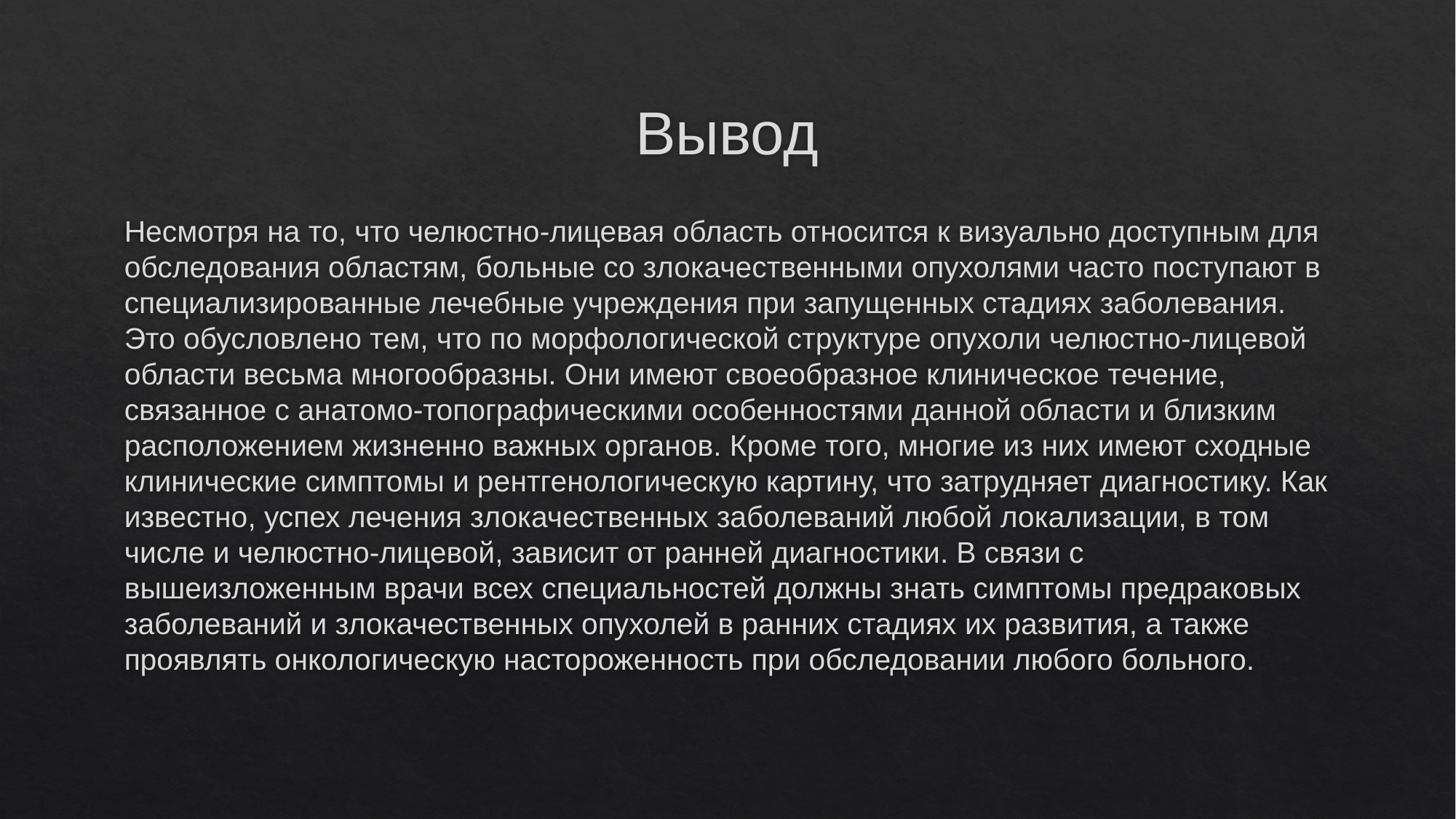

# Вывод
Несмотря на то, что челюстно-лицевая область относится к визуально доступным для обследования областям, больные со злокачественными опухолями часто поступают в специализированные лечебные учреждения при запущенных стадиях заболевания. Это обусловлено тем, что по морфологической структуре опухоли челюстно-лицевой области весьма многообразны. Они имеют своеобразное клиническое течение, связанное с анатомо-топографическими особенностями данной области и близким расположением жизненно важных органов. Кроме того, многие из них имеют сходные клинические симптомы и рентгенологическую картину, что затрудняет диагностику. Как известно, успех лечения злокачественных заболеваний любой локализации, в том числе и челюстно-лицевой, зависит от ранней диагностики. В связи с вышеизложенным врачи всех специальностей должны знать симптомы предраковых заболеваний и злокачественных опухолей в ранних стадиях их развития, а также проявлять онкологическую настороженность при обследовании любого больного.